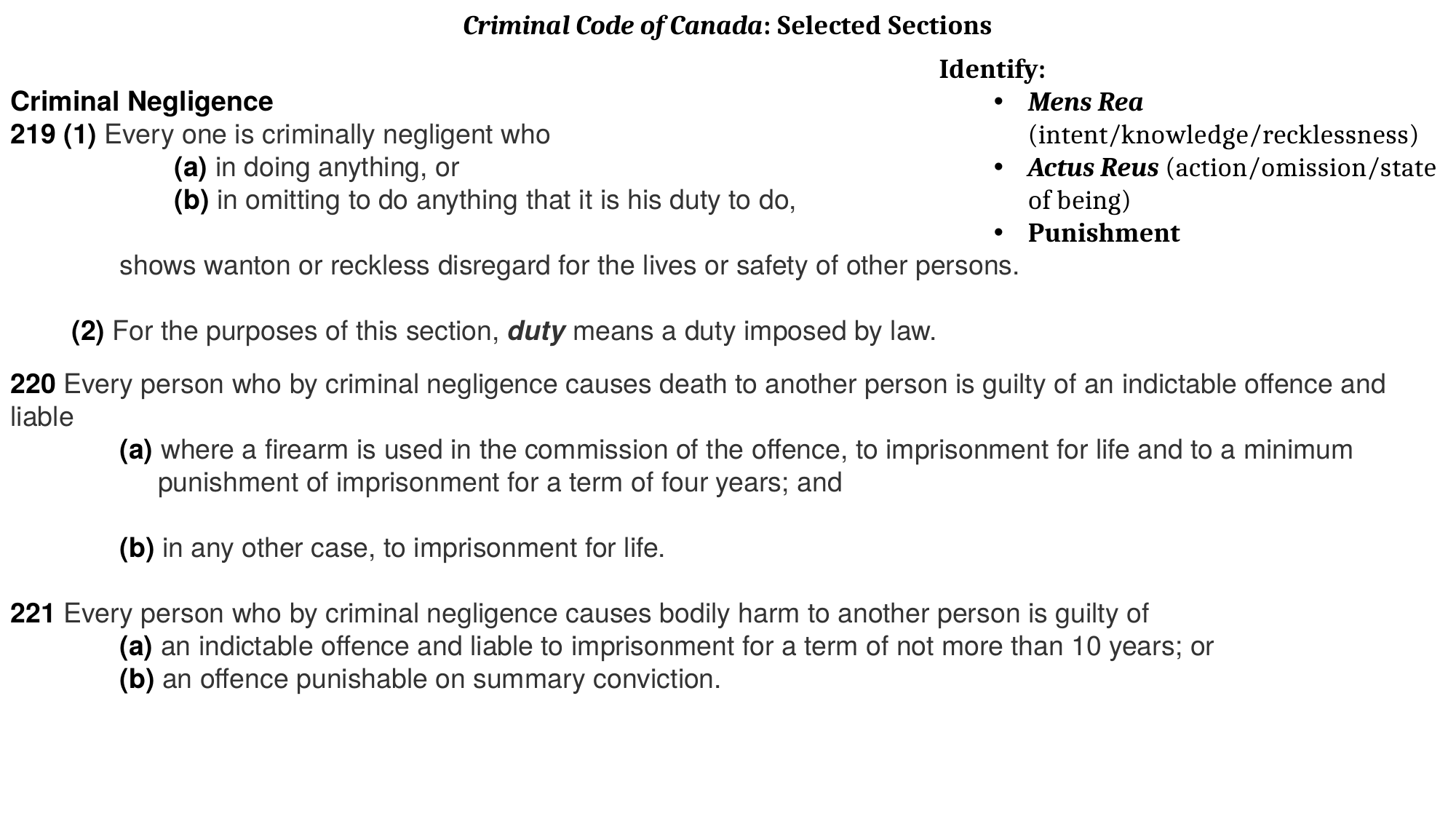

Criminal Code of Canada: Selected Sections

Criminal Negligence
219 (1) Every one is criminally negligent who
	(a) in doing anything, or
	(b) in omitting to do anything that it is his duty to do,

	shows wanton or reckless disregard for the lives or safety of other persons.

        (2) For the purposes of this section, duty means a duty imposed by law.

220 Every person who by criminal negligence causes death to another person is guilty of an indictable offence and liable
	(a) where a firearm is used in the commission of the offence, to imprisonment for life and to a minimum
	     punishment of imprisonment for a term of four years; and

	(b) in any other case, to imprisonment for life.

221 Every person who by criminal negligence causes bodily harm to another person is guilty of
	(a) an indictable offence and liable to imprisonment for a term of not more than 10 years; or
	(b) an offence punishable on summary conviction.
Identify:
Mens Rea (intent/knowledge/recklessness)
Actus Reus (action/omission/state of being)
Punishment